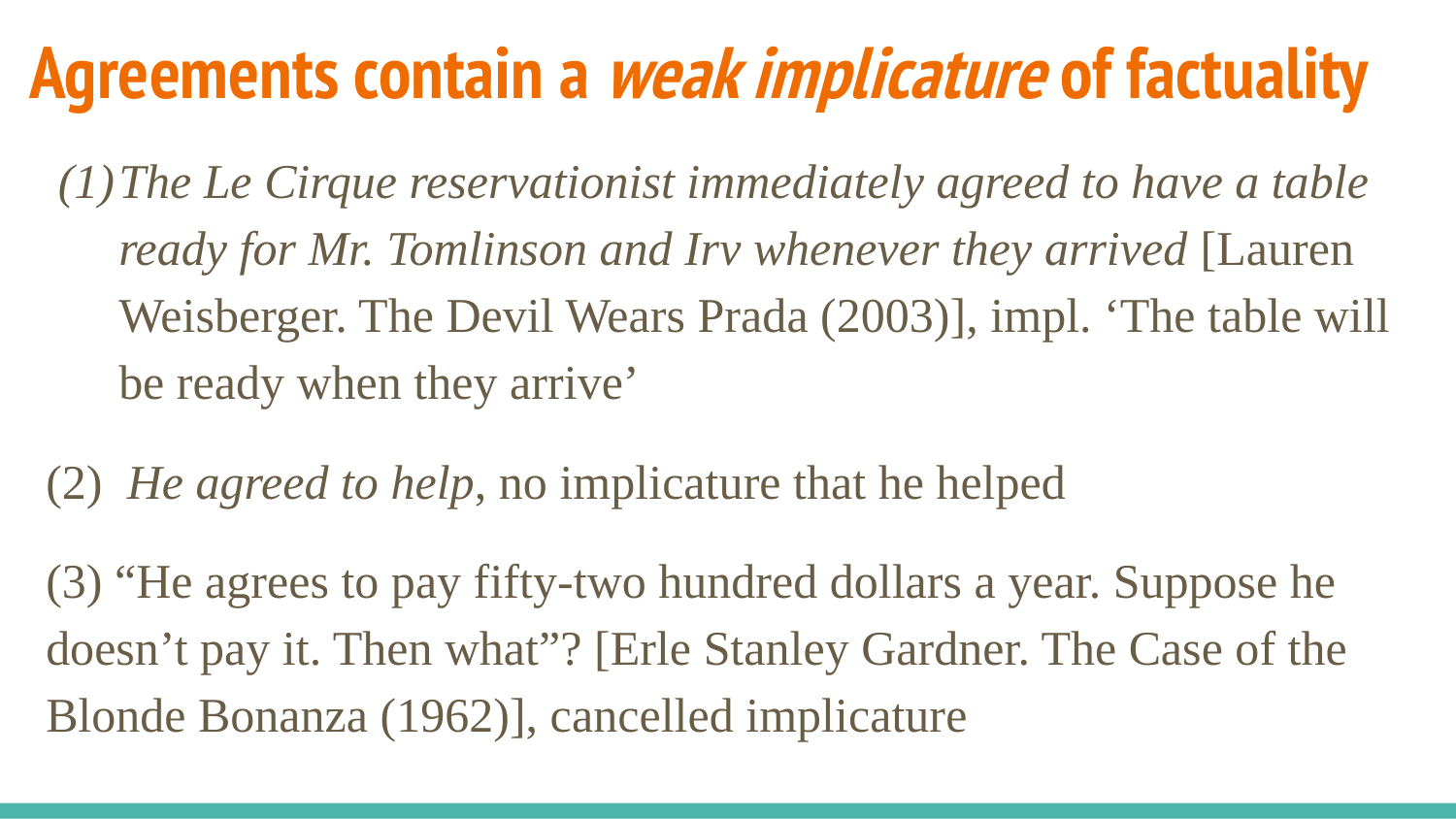

# Agreements contain a weak implicature of factuality
The Le Cirque reservationist immediately agreed to have a table ready for Mr. Tomlinson and Irv whenever they arrived [Lauren Weisberger. The Devil Wears Prada (2003)], impl. ‘The table will be ready when they arrive’
(2)  He agreed to help, no implicature that he helped
(3) “He agrees to pay fifty-two hundred dollars a year. Suppose he doesn’t pay it. Then what”? [Erle Stanley Gardner. The Case of the Blonde Bonanza (1962)], cancelled implicature